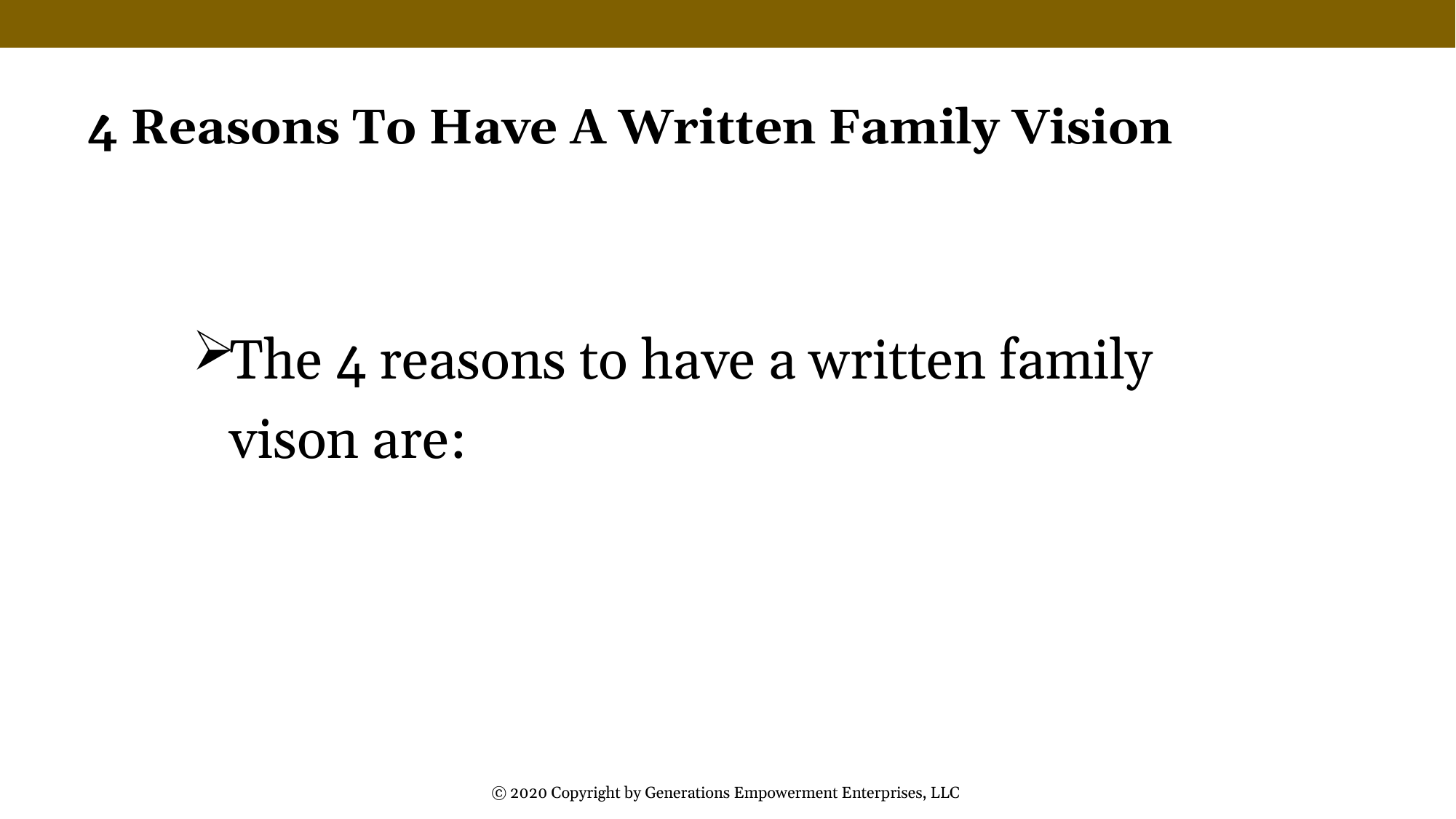

4 Reasons To Have A Written Family Vision
The 4 reasons to have a written family vison are:

© 2020 Copyright by Generations Empowerment Enterprises, LLC